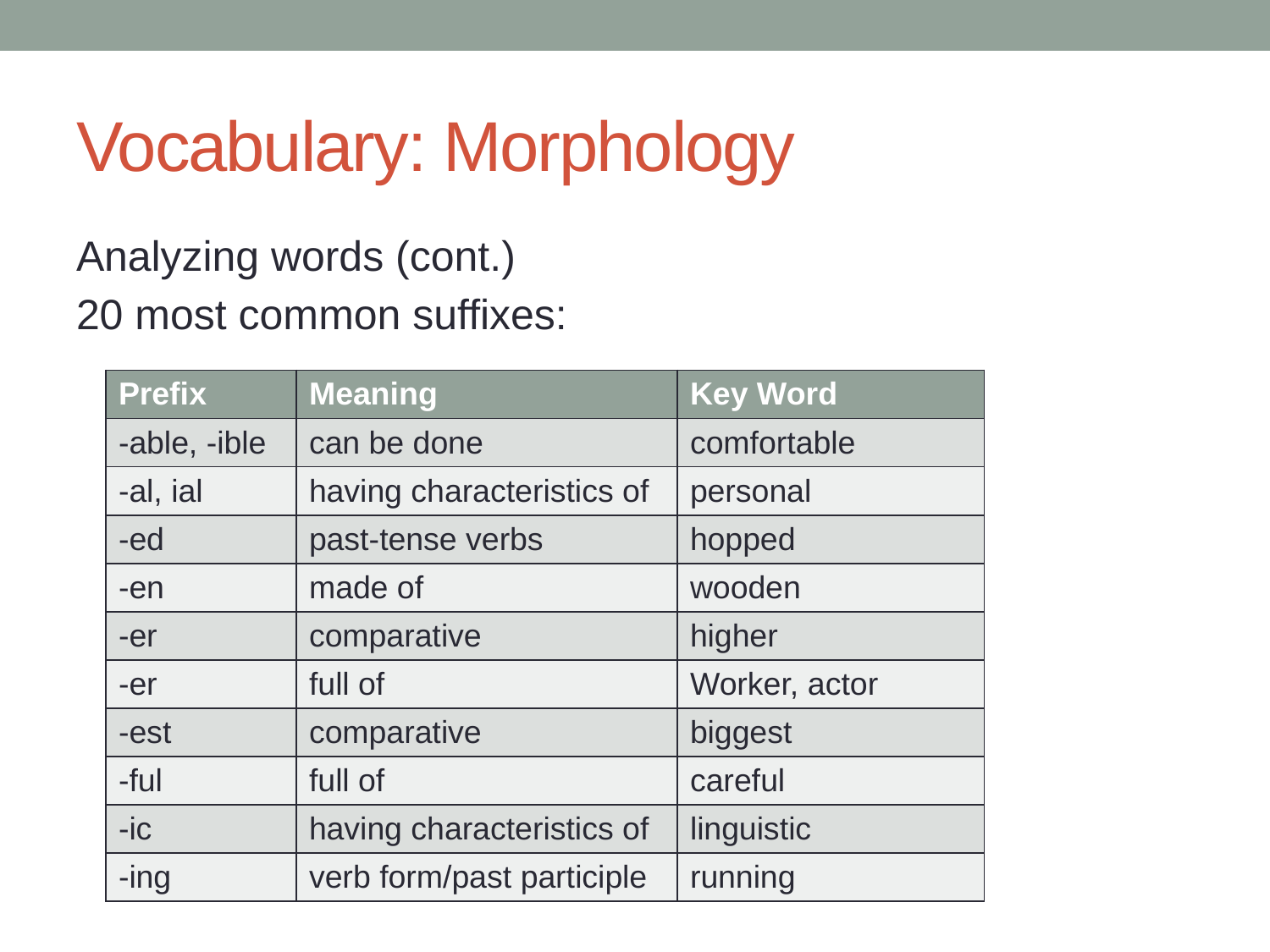

# Vocabulary: Morphology
Analyzing words (cont.)
20 most common suffixes:

| Prefix | Meaning | Key Word |
| --- | --- | --- |
| -able, -ible | can be done | comfortable |
| -al, ial | having characteristics of | personal |
| -ed | past-tense verbs | hopped |
| -en | made of | wooden |
| -er | comparative | higher |
| -er | full of | Worker, actor |
| -est | comparative | biggest |
| -ful | full of | careful |
| -ic | having characteristics of | linguistic |
| -ing | verb form/past participle | running |
White, Sowell, & Yanagihara, 1989